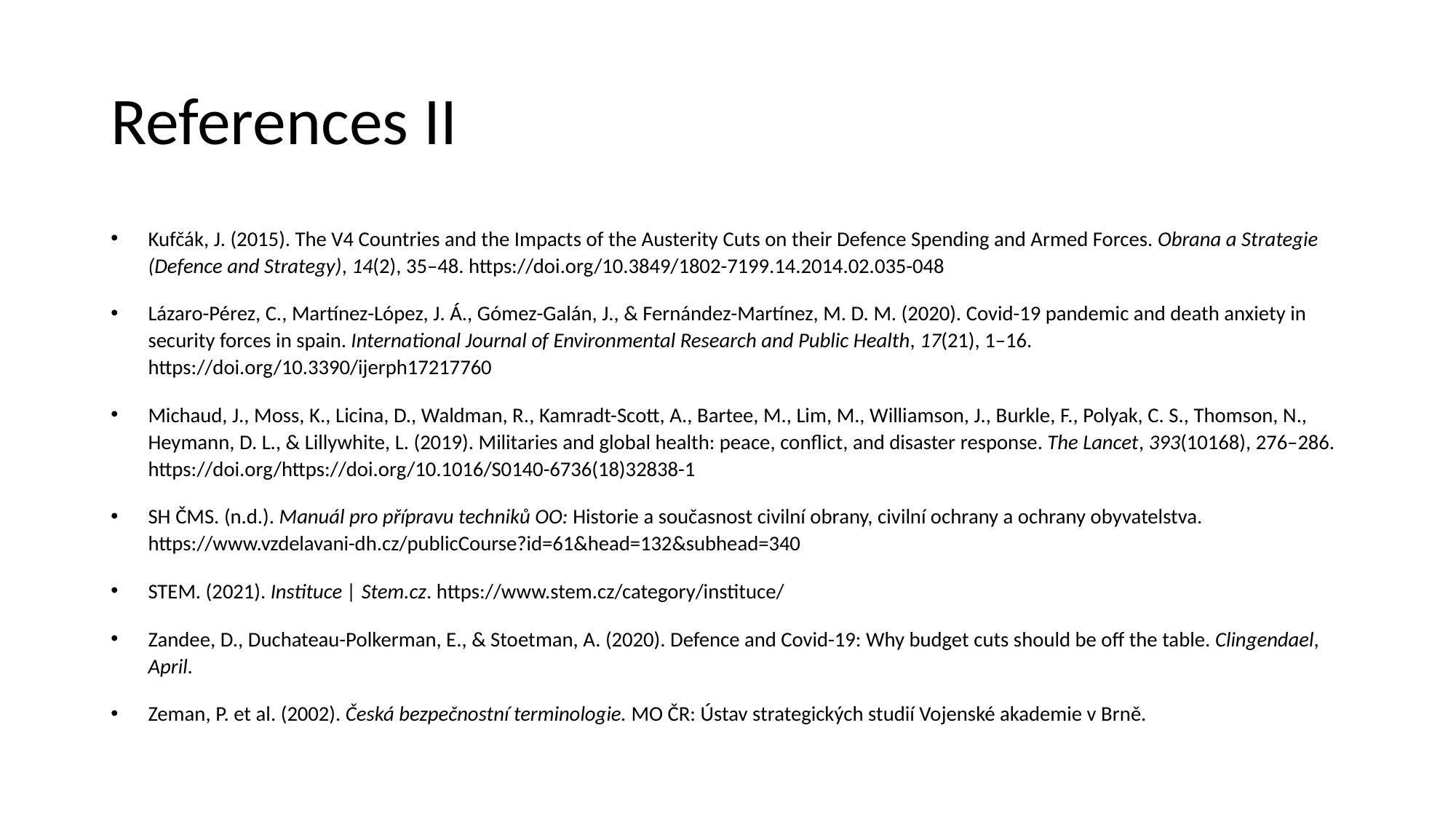

# References II
Kufčák, J. (2015). The V4 Countries and the Impacts of the Austerity Cuts on their Defence Spending and Armed Forces. Obrana a Strategie (Defence and Strategy), 14(2), 35–48. https://doi.org/10.3849/1802-7199.14.2014.02.035-048
Lázaro-Pérez, C., Martínez-López, J. Á., Gómez-Galán, J., & Fernández-Martínez, M. D. M. (2020). Covid-19 pandemic and death anxiety in security forces in spain. International Journal of Environmental Research and Public Health, 17(21), 1–16. https://doi.org/10.3390/ijerph17217760
Michaud, J., Moss, K., Licina, D., Waldman, R., Kamradt-Scott, A., Bartee, M., Lim, M., Williamson, J., Burkle, F., Polyak, C. S., Thomson, N., Heymann, D. L., & Lillywhite, L. (2019). Militaries and global health: peace, conflict, and disaster response. The Lancet, 393(10168), 276–286. https://doi.org/https://doi.org/10.1016/S0140-6736(18)32838-1
SH ČMS. (n.d.). Manuál pro přípravu techniků OO: Historie a současnost civilní obrany, civilní ochrany a ochrany obyvatelstva. https://www.vzdelavani-dh.cz/publicCourse?id=61&head=132&subhead=340
STEM. (2021). Instituce | Stem.cz. https://www.stem.cz/category/instituce/
Zandee, D., Duchateau-Polkerman, E., & Stoetman, A. (2020). Defence and Covid-19: Why budget cuts should be off the table. Clingendael, April.
Zeman, P. et al. (2002). Česká bezpečnostní terminologie. MO ČR: Ústav strategických studií Vojenské akademie v Brně.